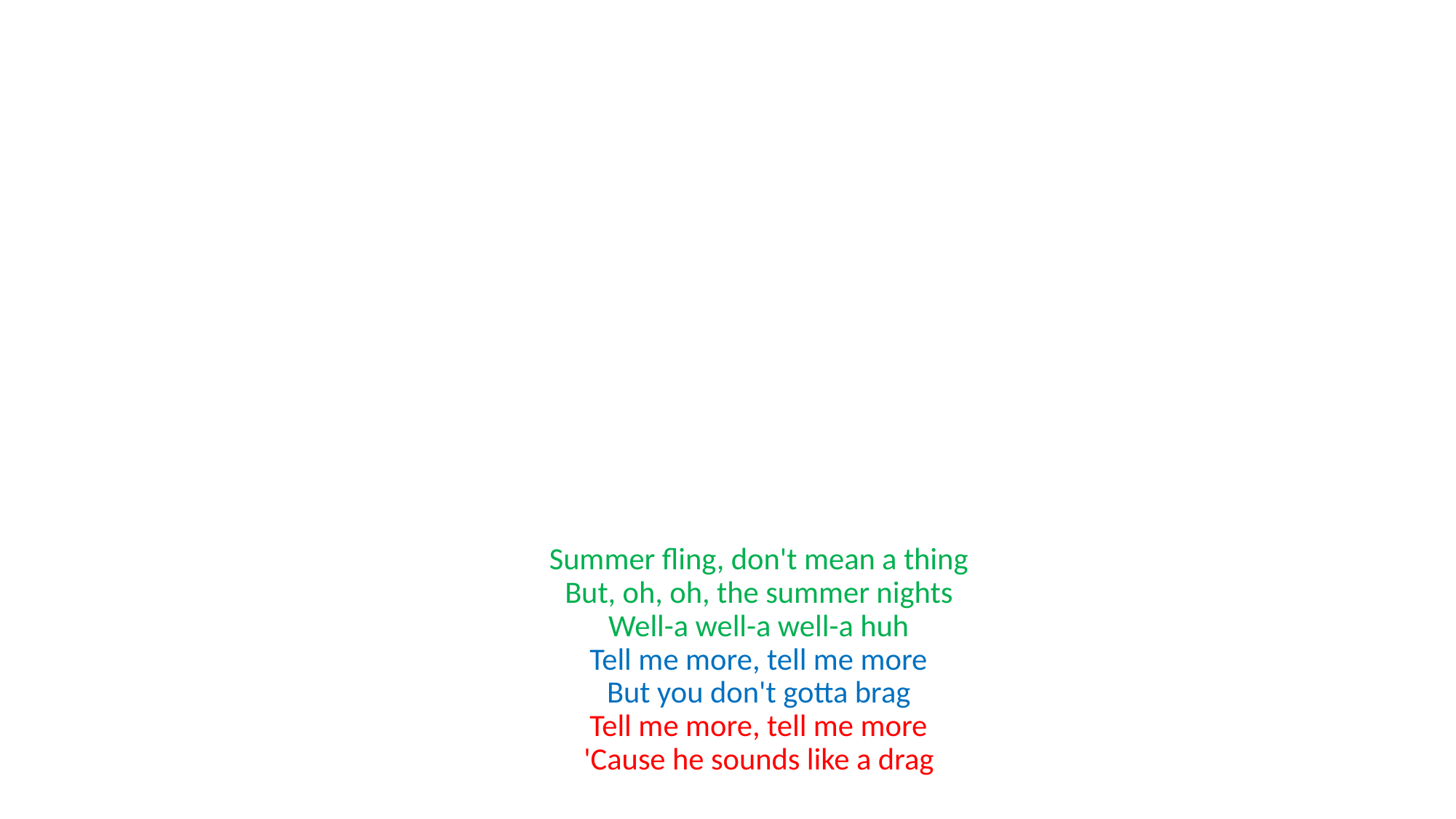

# Summer fling, don't mean a thing But, oh, oh, the summer nights Well-a well-a well-a huh Tell me more, tell me more But you don't gotta brag Tell me more, tell me more 'Cause he sounds like a drag